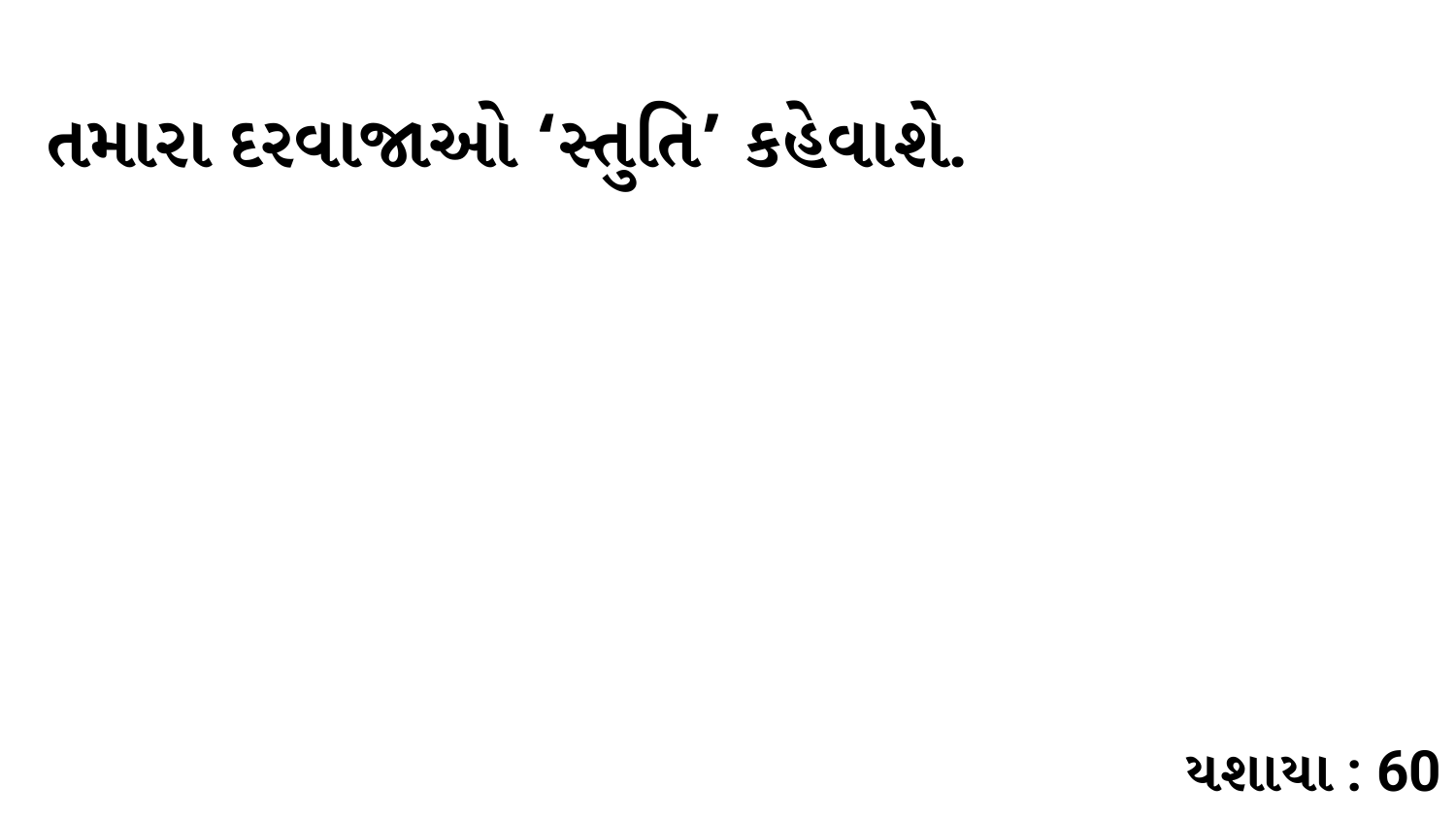

તમારા દરવાજાઓ ‘સ્તુતિ’ કહેવાશે.
યશાયા : 60